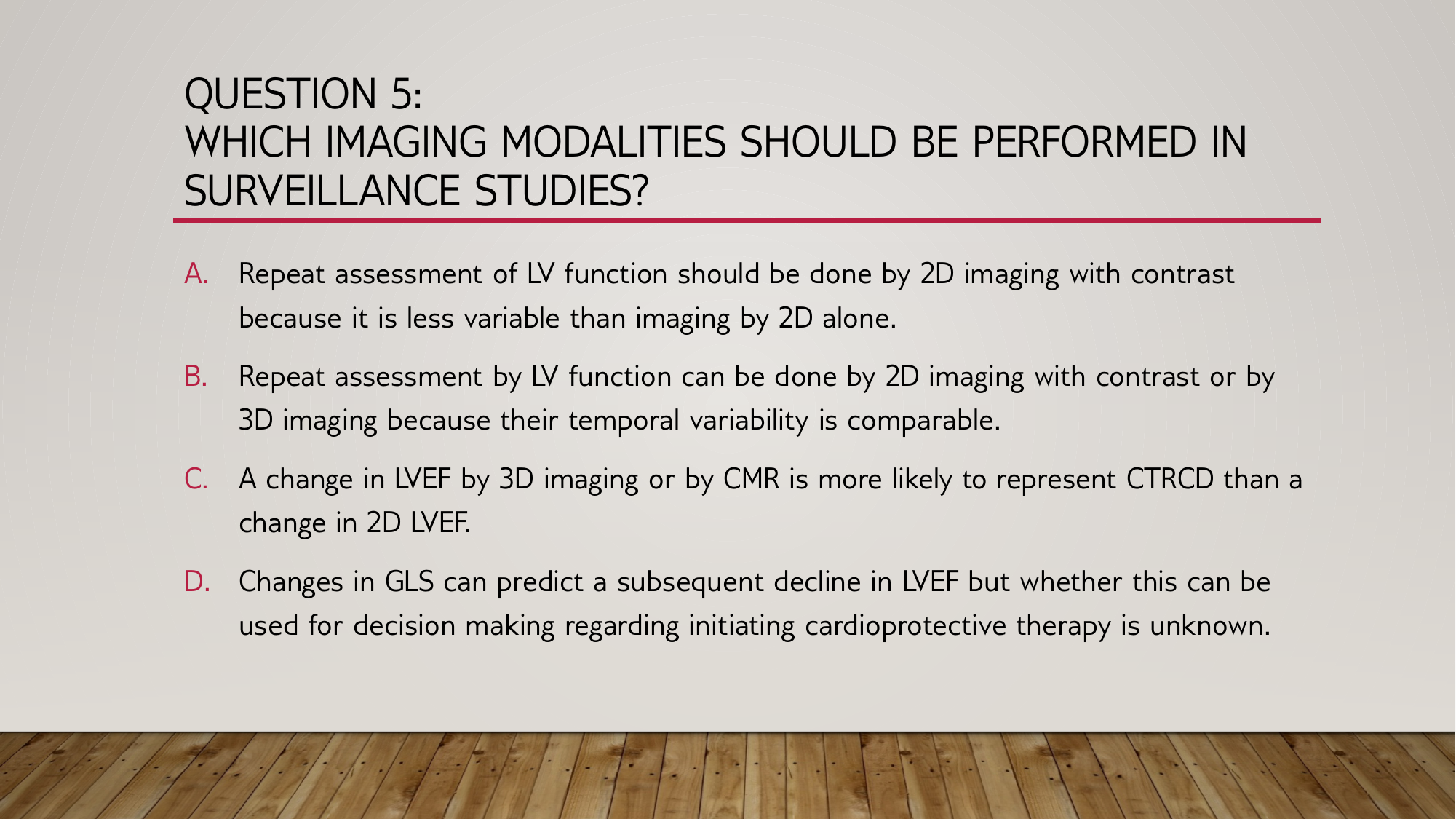

# Question 5: Which IMAGING modalities should BE performed IN SURVEILLANCE STUDIES?
Repeat assessment of LV function should be done by 2D imaging with contrast because it is less variable than imaging by 2D alone.
Repeat assessment by LV function can be done by 2D imaging with contrast or by 3D imaging because their temporal variability is comparable.
A change in LVEF by 3D imaging or by CMR is more likely to represent CTRCD than a change in 2D LVEF.
Changes in GLS can predict a subsequent decline in LVEF but whether this can be used for decision making regarding initiating cardioprotective therapy is unknown.